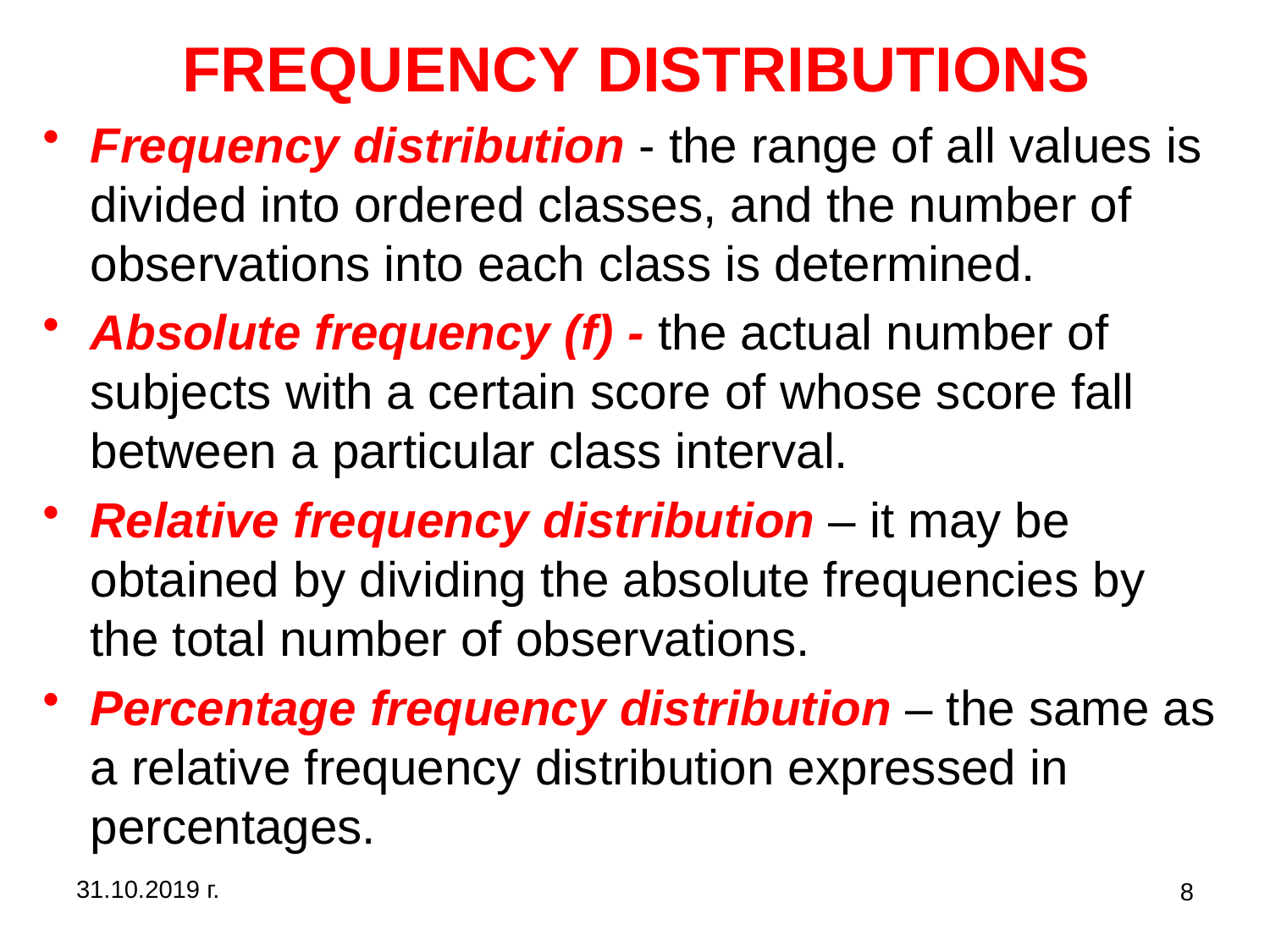

# FREQUENCY DISTRIBUTIONS
Frequency distribution - the range of all values is divided into ordered classes, and the number of observations into each class is determined.
Absolute frequency (f) - the actual number of subjects with a certain score of whose score fall between a particular class interval.
Relative frequency distribution – it may be obtained by dividing the absolute frequencies by the total number of observations.
Percentage frequency distribution – the same as a relative frequency distribution expressed in percentages.
31.10.2019 г.
8